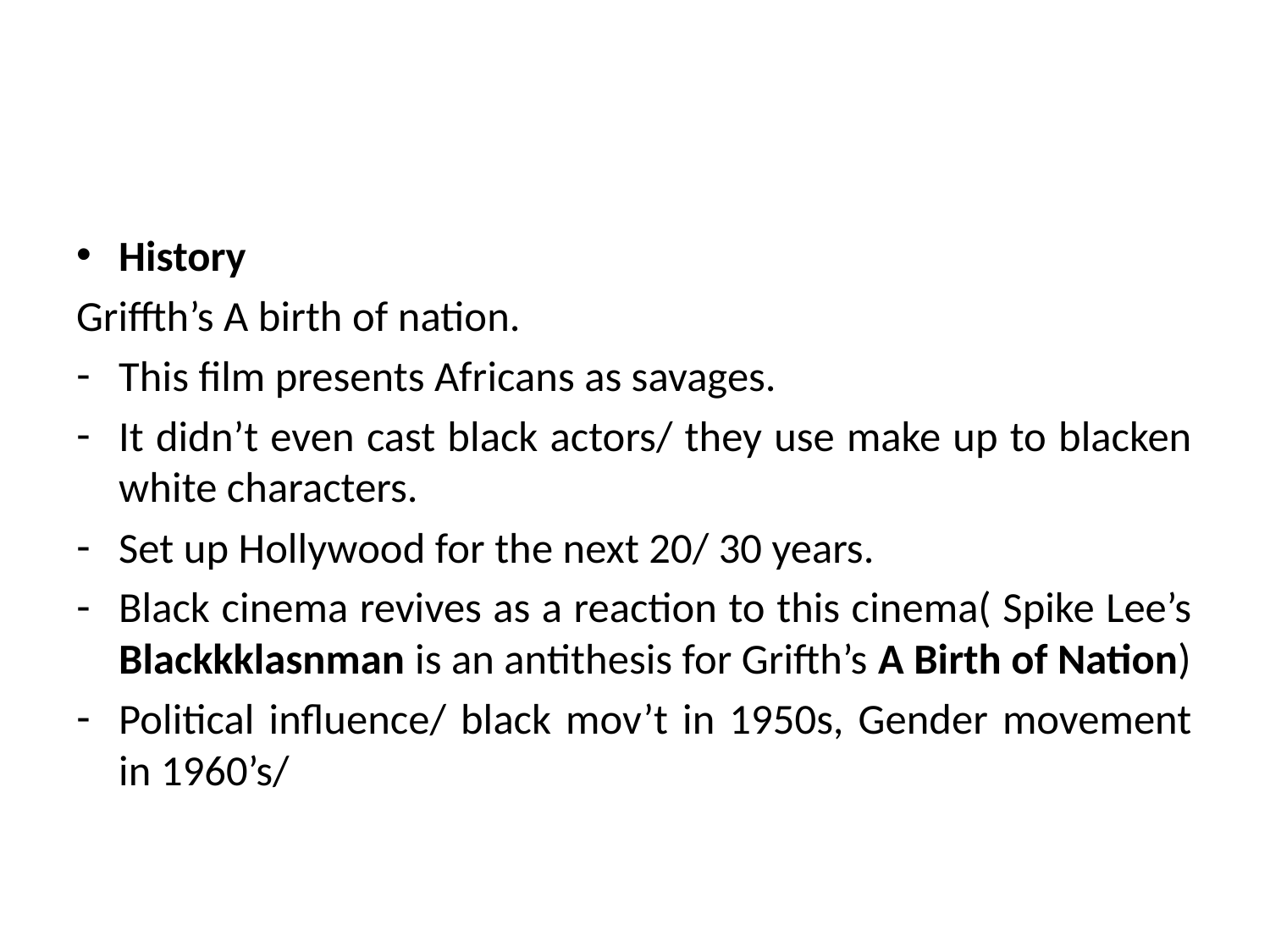

#
History
Griffth’s A birth of nation.
This film presents Africans as savages.
It didn’t even cast black actors/ they use make up to blacken white characters.
Set up Hollywood for the next 20/ 30 years.
Black cinema revives as a reaction to this cinema( Spike Lee’s Blackkklasnman is an antithesis for Grifth’s A Birth of Nation)
Political influence/ black mov’t in 1950s, Gender movement in 1960’s/